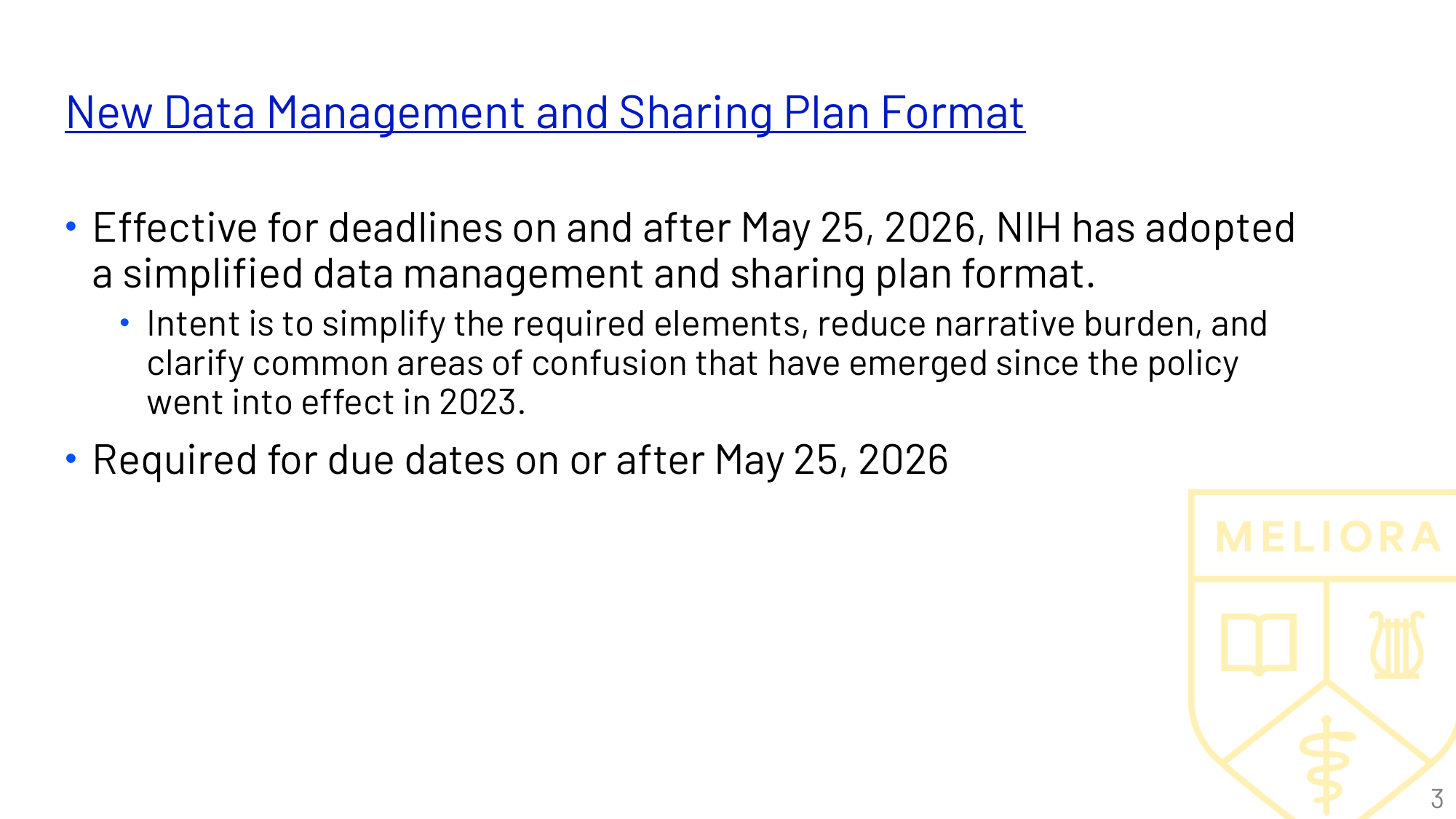

# New Data Management and Sharing Plan Format
Effective for deadlines on and after May 25, 2026, NIH has adopted a simplified data management and sharing plan format.
Intent is to simplify the required elements, reduce narrative burden, and clarify common areas of confusion that have emerged since the policy went into effect in 2023.
Required for due dates on or after May 25, 2026
3